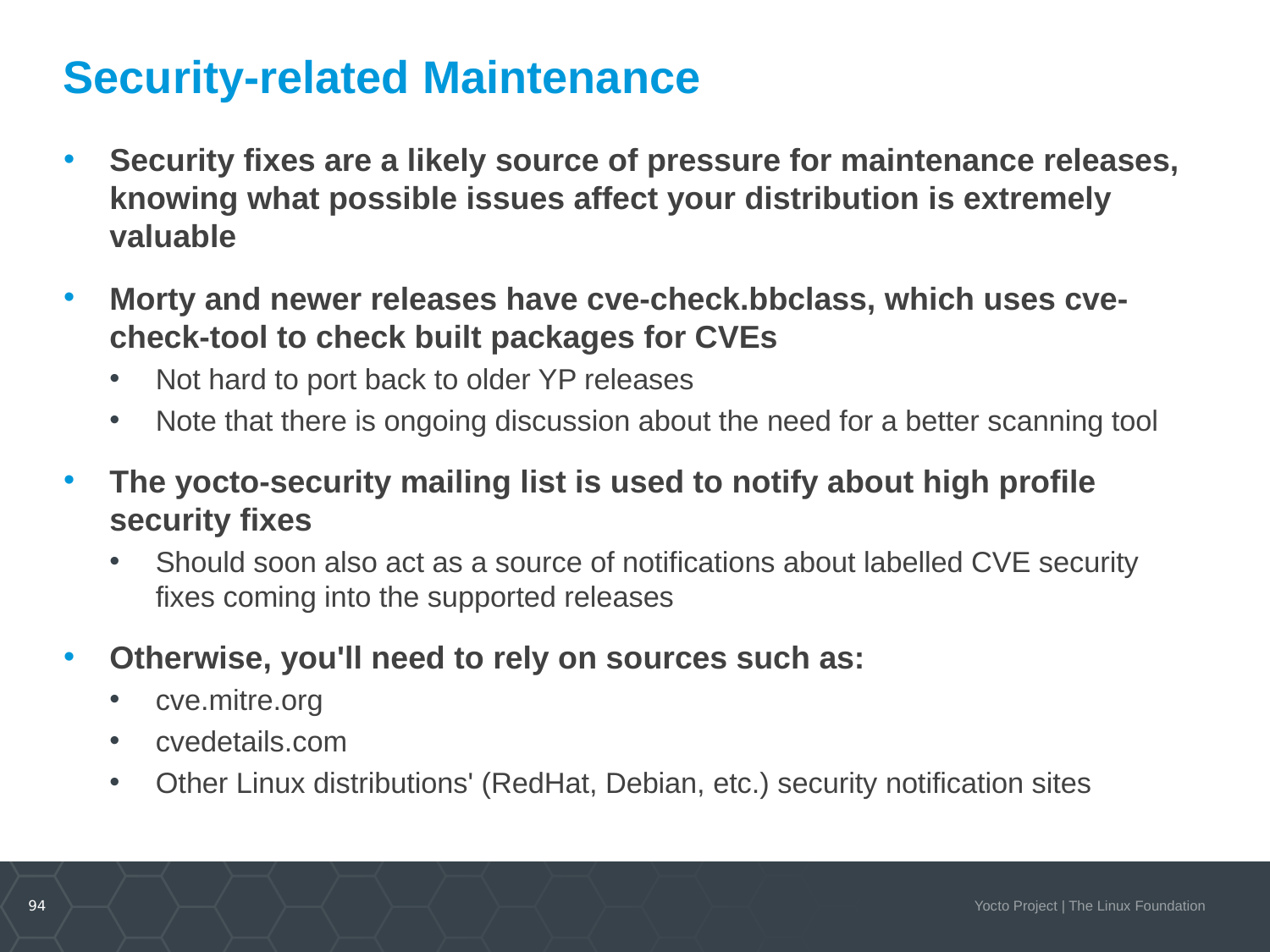

# Security-related Maintenance
Security fixes are a likely source of pressure for maintenance releases, knowing what possible issues affect your distribution is extremely valuable
Morty and newer releases have cve-check.bbclass, which uses cve-check-tool to check built packages for CVEs
Not hard to port back to older YP releases
Note that there is ongoing discussion about the need for a better scanning tool
The yocto-security mailing list is used to notify about high profile security fixes
Should soon also act as a source of notifications about labelled CVE security fixes coming into the supported releases
Otherwise, you'll need to rely on sources such as:
cve.mitre.org
cvedetails.com
Other Linux distributions' (RedHat, Debian, etc.) security notification sites